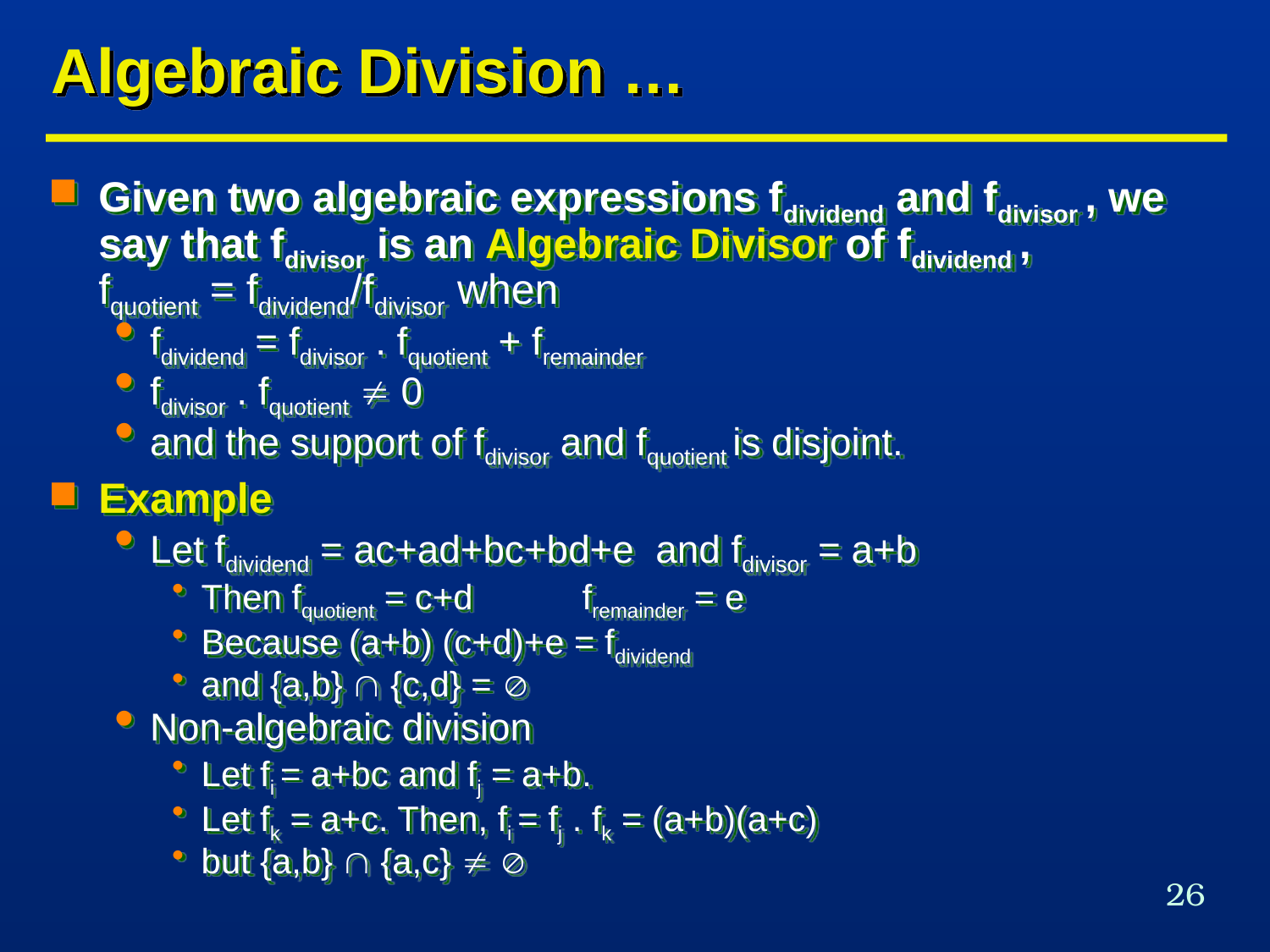

# Algebraic Division …
Given two algebraic expressions fdividend and fdivisor , we say that fdivisor is an Algebraic Divisor of fdividend ,	 fquotient = fdividend/fdivisor when
fdividend = fdivisor . fquotient + fremainder
fdivisor . fquotient ≠ 0
and the support of fdivisor and fquotient is disjoint.
Example
Let fdividend = ac+ad+bc+bd+e  and fdivisor = a+b
Then fquotient = c+d 	fremainder = e
Because (a+b) (c+d)+e = fdividend
and {a,b} ∩ {c,d} = ∅
Non-algebraic division
Let fi = a+bc and fj = a+b.
Let fk = a+c. Then, fi = fj . fk = (a+b)(a+c)
but {a,b} ∩ {a,c} ≠ ∅